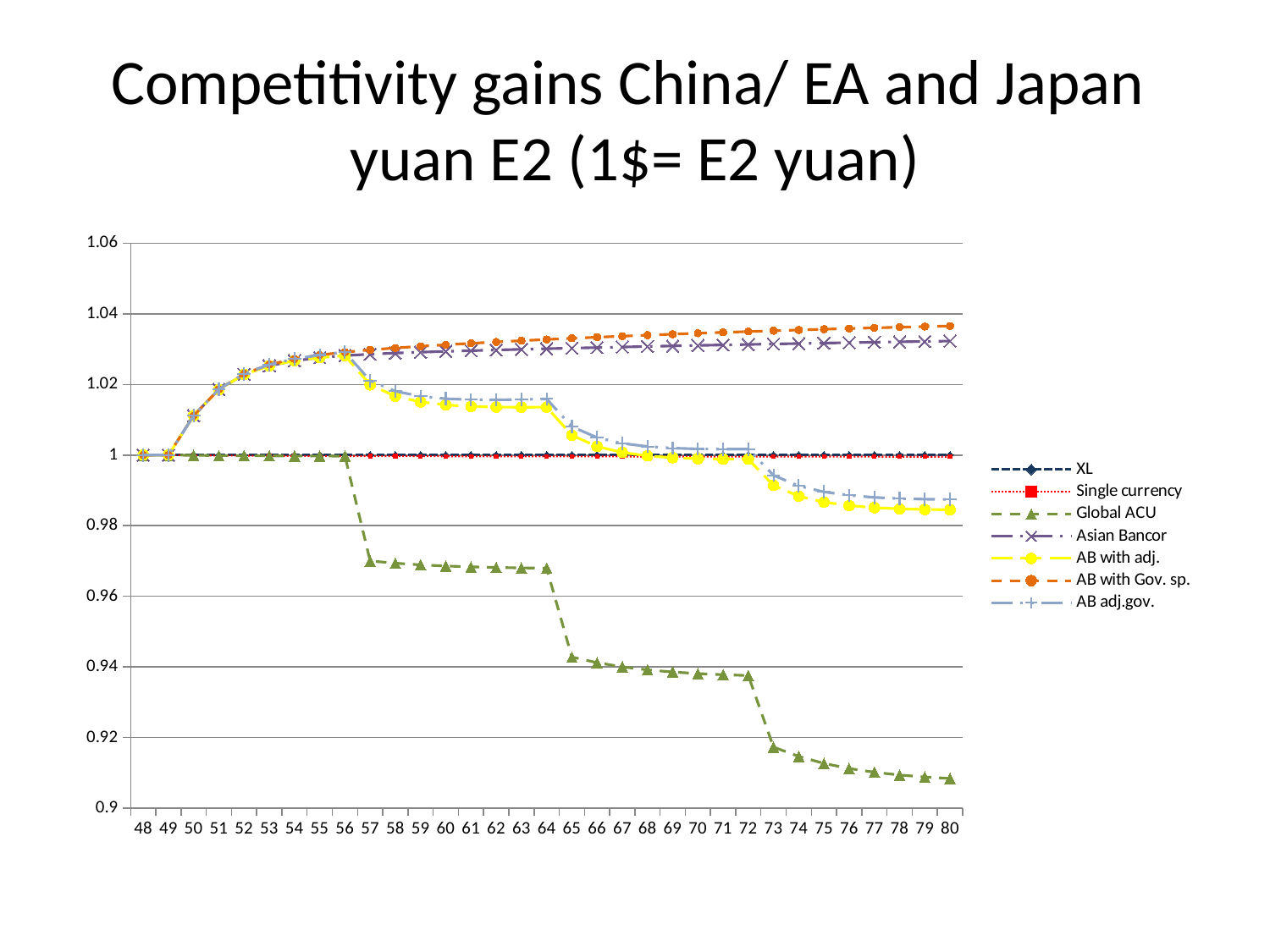

# Competitivity gains China/ EA and Japan yuan E2 (1$= E2 yuan)

### Chart

| Category | XL | Single currency | Global ACU | Asian Bancor | AB with adj. | AB with Gov. sp. | AB adj.gov. |
|---|---|---|---|---|---|---|---|
| 48 | 1.0 | 0.9999989 | 0.9999989 | 0.9999989 | 0.9999989 | 0.9999989 | 0.9999989 |
| 49 | 1.0 | 0.9999989 | 0.9999989 | 0.9999989 | 0.9999989 | 0.9999989 | 0.9999989 |
| 50 | 1.0 | 0.9999308 | 0.9999308 | 1.0111699999999972 | 1.0111699999999972 | 1.0111699999999972 | 1.0111699999999972 |
| 51 | 1.0 | 0.9998670999999996 | 0.9998670999999996 | 1.0185739999999999 | 1.0185739999999999 | 1.0186299999999973 | 1.0186299999999973 |
| 52 | 1.0 | 0.9998184 | 0.9998184 | 1.0228439999999999 | 1.0228439999999999 | 1.023016 | 1.023016 |
| 53 | 1.0 | 0.9997812 | 0.9997812 | 1.025286 | 1.025286 | 1.025623999999997 | 1.025623999999997 |
| 54 | 1.0 | 0.9997520999999996 | 0.9997520999999996 | 1.026719 | 1.026719 | 1.027255 | 1.027255 |
| 55 | 1.0 | 0.9997288 | 0.9997288 | 1.0275979999999998 | 1.0275979999999998 | 1.028354 | 1.028354 |
| 56 | 1.0 | 0.9997095 | 0.9997095 | 1.028172 | 1.028172 | 1.029158 | 1.029158 |
| 57 | 1.0 | 0.9996931 | 0.9699983000000006 | 1.028578 | 1.019887 | 1.0297949999999962 | 1.0210959999999998 |
| 58 | 1.0 | 0.9996789 | 0.9693617 | 1.028889 | 1.016684 | 1.0303339999999999 | 1.01809 |
| 59 | 1.0 | 0.9996661999999983 | 0.9688942000000017 | 1.029146 | 1.015052 | 1.030813 | 1.0166389999999998 |
| 60 | 1.0 | 0.9996547999999995 | 0.9685604999999995 | 1.0293699999999972 | 1.0141989999999999 | 1.0312489999999999 | 1.0159529999999999 |
| 61 | 1.0 | 0.9996443 | 0.9683224 | 1.0295749999999972 | 1.0137739999999975 | 1.031656 | 1.0156849999999975 |
| 62 | 1.0 | 0.9996345 | 0.9681517 | 1.0297659999999975 | 1.013591999999997 | 1.032038 | 1.0156489999999998 |
| 63 | 1.0 | 0.9996253 | 0.9680286000000013 | 1.0299479999999999 | 1.013548 | 1.032401 | 1.0157419999999973 |
| 64 | 1.0 | 0.9996165999999985 | 0.967939 | 1.030122 | 1.0135809999999998 | 1.032745 | 1.015904999999997 |
| 65 | 1.0 | 0.9996083999999995 | 0.9427742000000013 | 1.03029 | 1.005623999999997 | 1.033072 | 1.008053 |
| 66 | 1.0 | 0.9996005 | 0.9411817 | 1.030453 | 1.002441 | 1.0333839999999999 | 1.004956 |
| 67 | 1.0 | 0.9995929999999983 | 0.9400004 | 1.030611 | 1.0007329999999999 | 1.033682 | 1.0033209999999972 |
| 68 | 1.0 | 0.9995856999999996 | 0.9391479 | 1.0307639999999998 | 0.9997784 | 1.0339669999999972 | 1.0024309999999998 |
| 69 | 1.0 | 0.9995786999999995 | 0.9385337999999985 | 1.030912 | 0.9992538999999996 | 1.034239 | 1.001963999999997 |
| 70 | 1.0 | 0.9995719999999996 | 0.9380904 | 1.031057 | 0.9989819 | 1.034498 | 1.0017439999999975 |
| 71 | 1.0 | 0.9995654999999988 | 0.9377691 | 1.0311969999999973 | 0.9988593999999995 | 1.034747 | 1.0016699999999972 |
| 72 | 1.0 | 0.9995592999999995 | 0.9375355 | 1.0313329999999998 | 0.9988256 | 1.034985 | 1.0016809999999998 |
| 73 | 1.0 | 0.9995532999999986 | 0.9172608999999995 | 1.0314659999999998 | 0.9913959999999995 | 1.035213 | 0.994275 |
| 74 | 1.0 | 0.9995473999999985 | 0.9146312 | 1.0315939999999972 | 0.9883651999999984 | 1.0354319999999972 | 0.9912577999999985 |
| 75 | 1.0 | 0.9995418 | 0.9126514000000013 | 1.0317199999999975 | 0.9866745 | 1.0356409999999998 | 0.9895738999999996 |
| 76 | 1.0 | 0.9995362999999982 | 0.9112020999999996 | 1.0318409999999998 | 0.9856838 | 1.0358419999999975 | 0.9885860999999982 |
| 77 | 1.0 | 0.9995310999999996 | 0.9101433 | 1.0319599999999998 | 0.9851052 | 1.036034 | 0.988008 |
| 78 | 1.0 | 0.9995259999999996 | 0.9093683999999984 | 1.032075 | 0.9847766 | 1.036219 | 0.9876784 |
| 79 | 1.0 | 0.9995210999999995 | 0.9087998000000017 | 1.032186 | 0.9846011999999995 | 1.036397 | 0.9875010999999996 |
| 80 | 1.0 | 0.9995162999999982 | 0.9083812 | 1.032295 | 0.9845197999999983 | 1.036567 | 0.9874175999999978 |